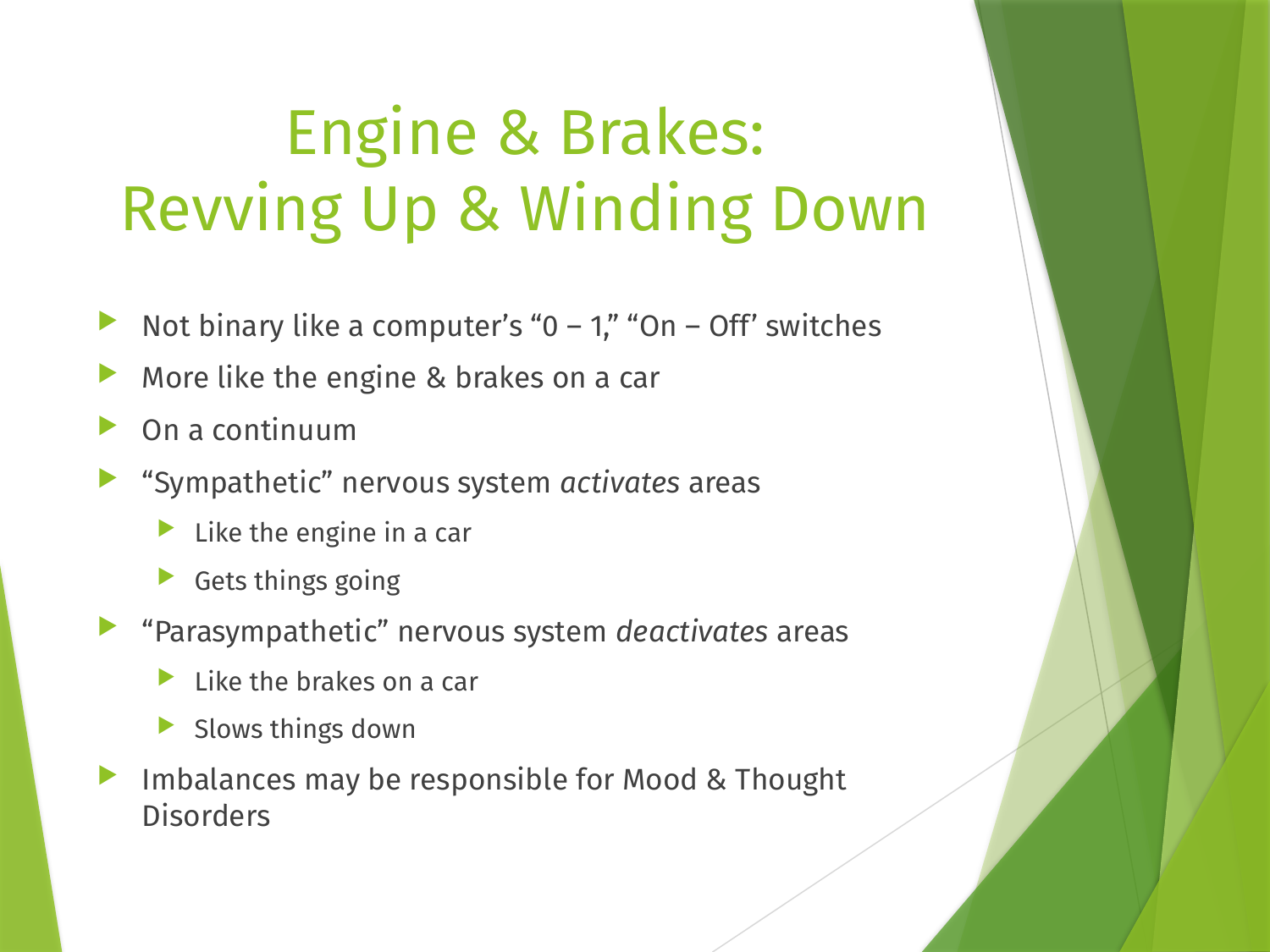

# Engine & Brakes: Revving Up & Winding Down
Not binary like a computer’s “0 – 1,” “On – Off’ switches
More like the engine & brakes on a car
On a continuum
“Sympathetic” nervous system activates areas
Like the engine in a car
Gets things going
“Parasympathetic” nervous system deactivates areas
Like the brakes on a car
Slows things down
Imbalances may be responsible for Mood & Thought Disorders